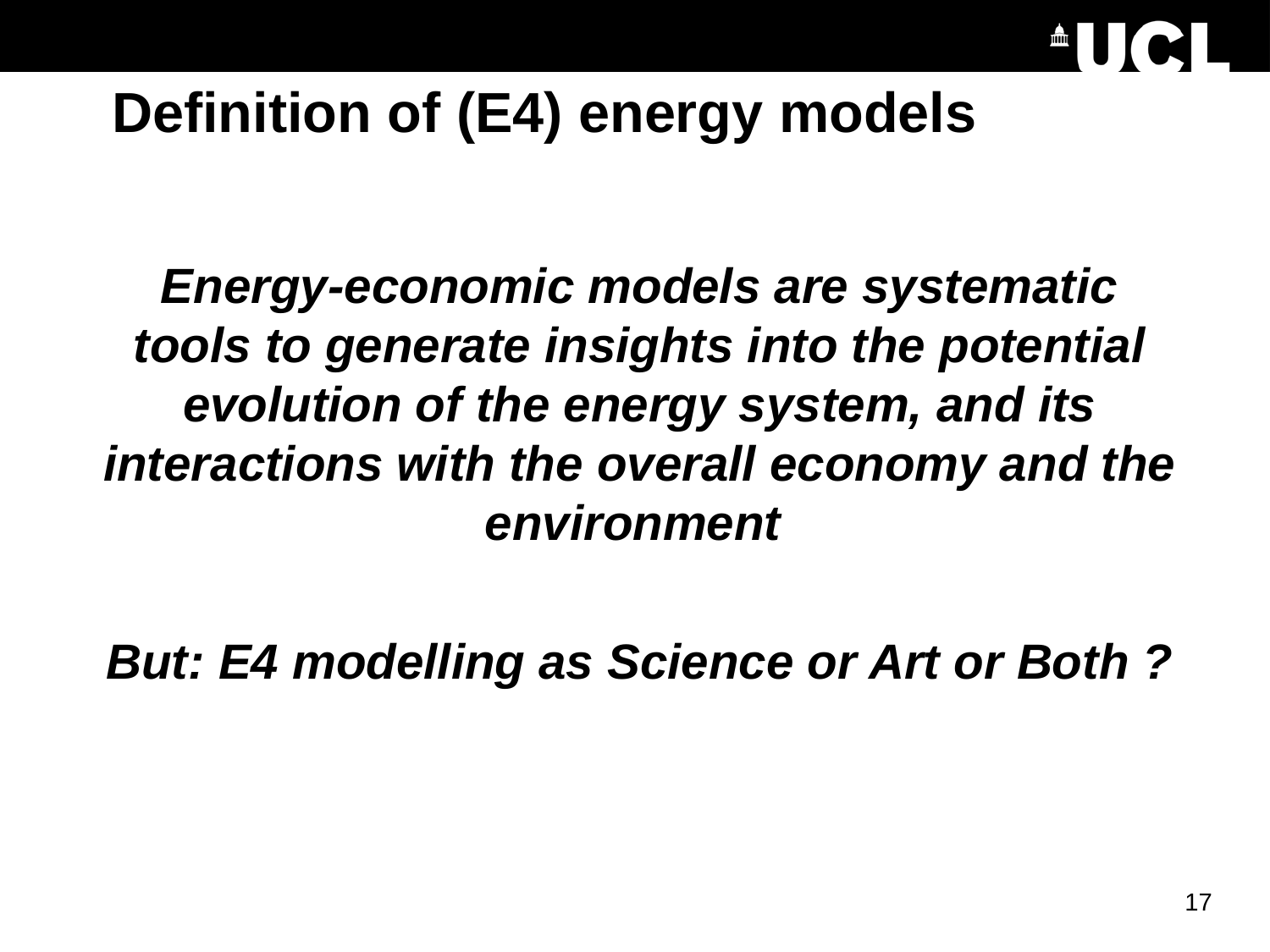

# Definition of (E4) energy models
Energy-economic models are systematic tools to generate insights into the potential evolution of the energy system, and its interactions with the overall economy and the environment

But: E4 modelling as Science or Art or Both ?
17